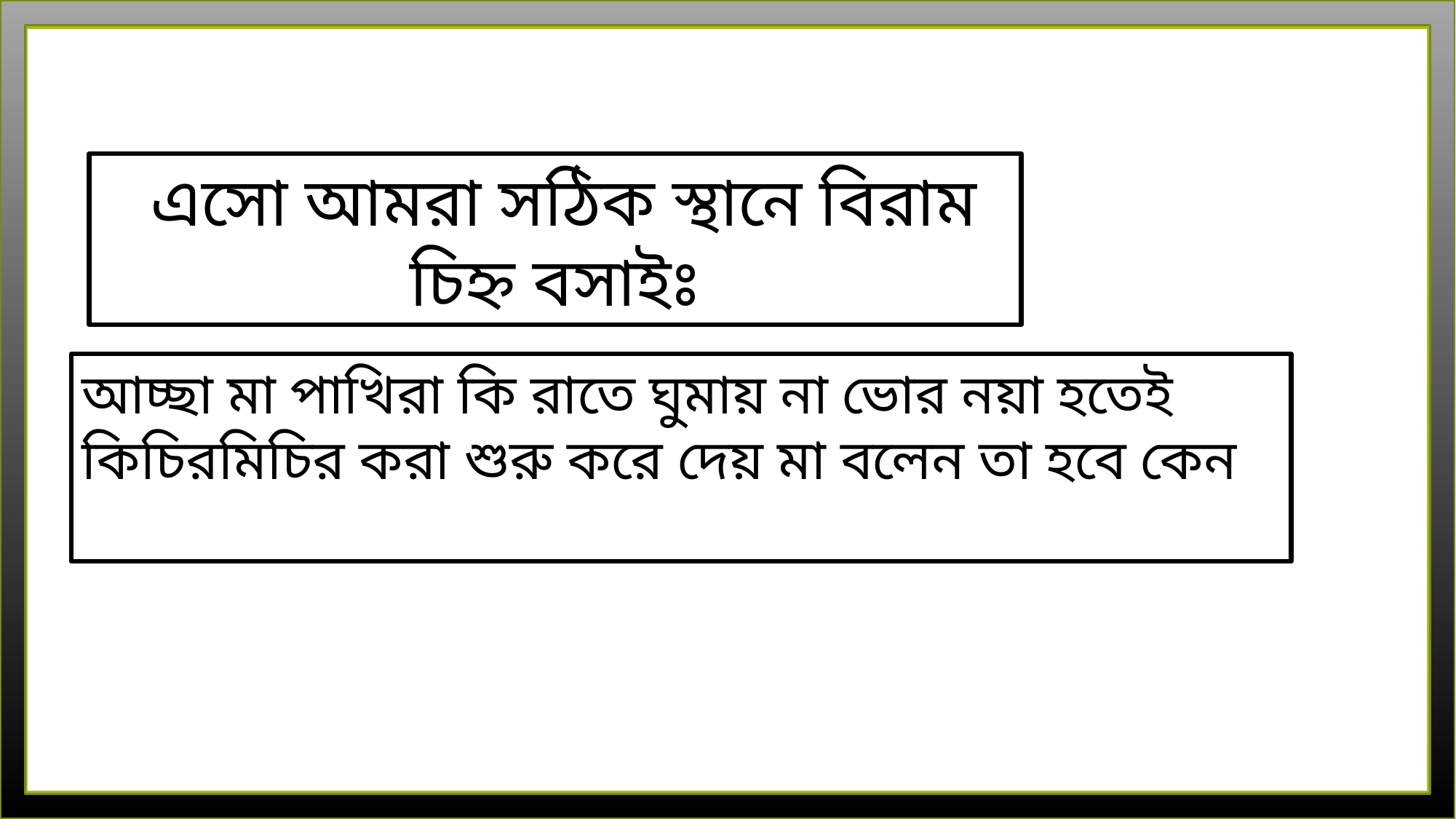

এসো আমরা সঠিক স্থানে বিরাম চিহ্ন বসাইঃ
আচ্ছা মা পাখিরা কি রাতে ঘুমায় না ভোর নয়া হতেই কিচিরমিচির করা শুরু করে দেয় মা বলেন তা হবে কেন